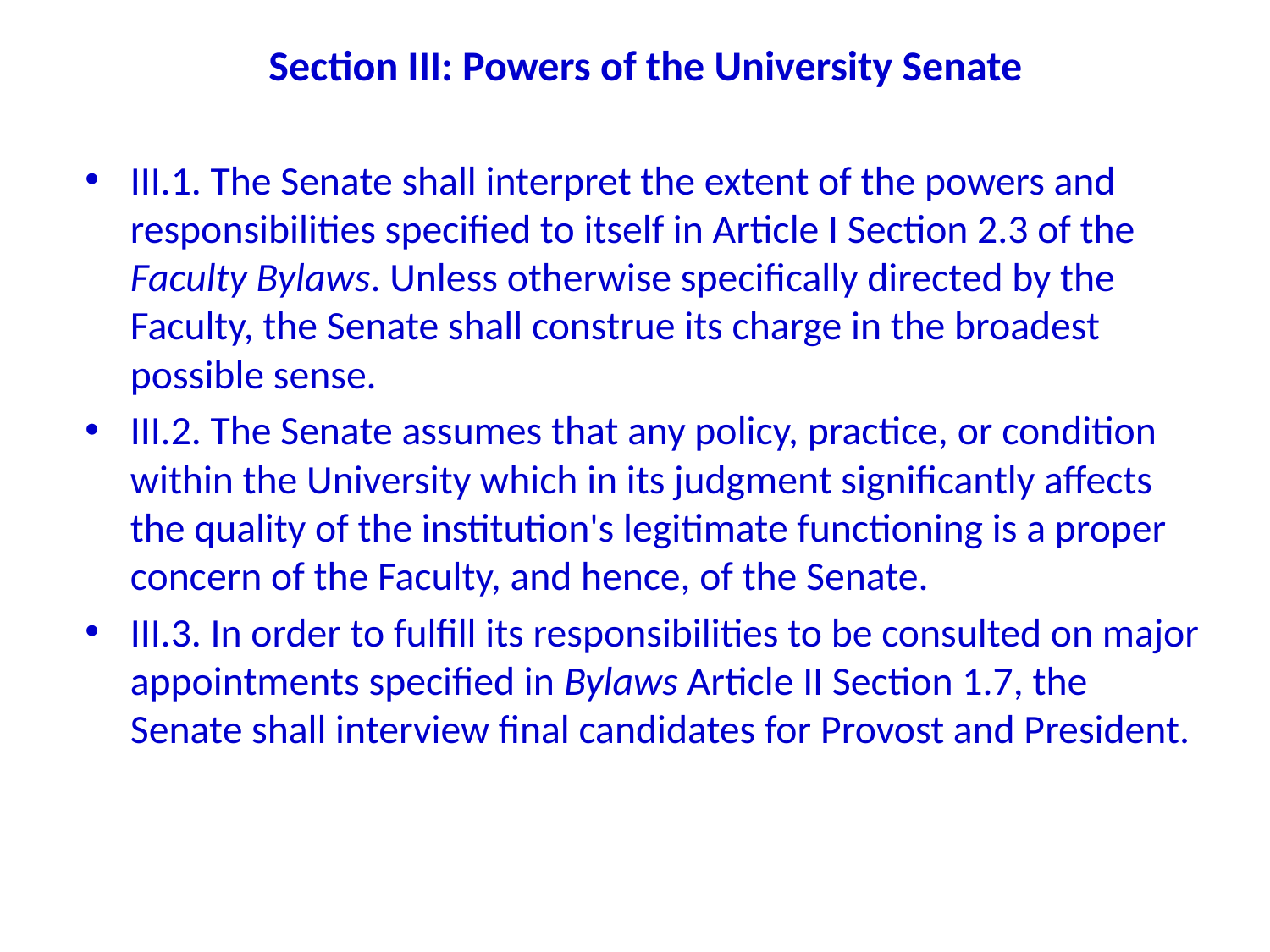

# Section III: Powers of the University Senate
III.1. The Senate shall interpret the extent of the powers and responsibilities specified to itself in Article I Section 2.3 of the Faculty Bylaws. Unless otherwise specifically directed by the Faculty, the Senate shall construe its charge in the broadest possible sense.
III.2. The Senate assumes that any policy, practice, or condition within the University which in its judgment significantly affects the quality of the institution's legitimate functioning is a proper concern of the Faculty, and hence, of the Senate.
III.3. In order to fulfill its responsibilities to be consulted on major appointments specified in Bylaws Article II Section 1.7, the Senate shall interview final candidates for Provost and President.